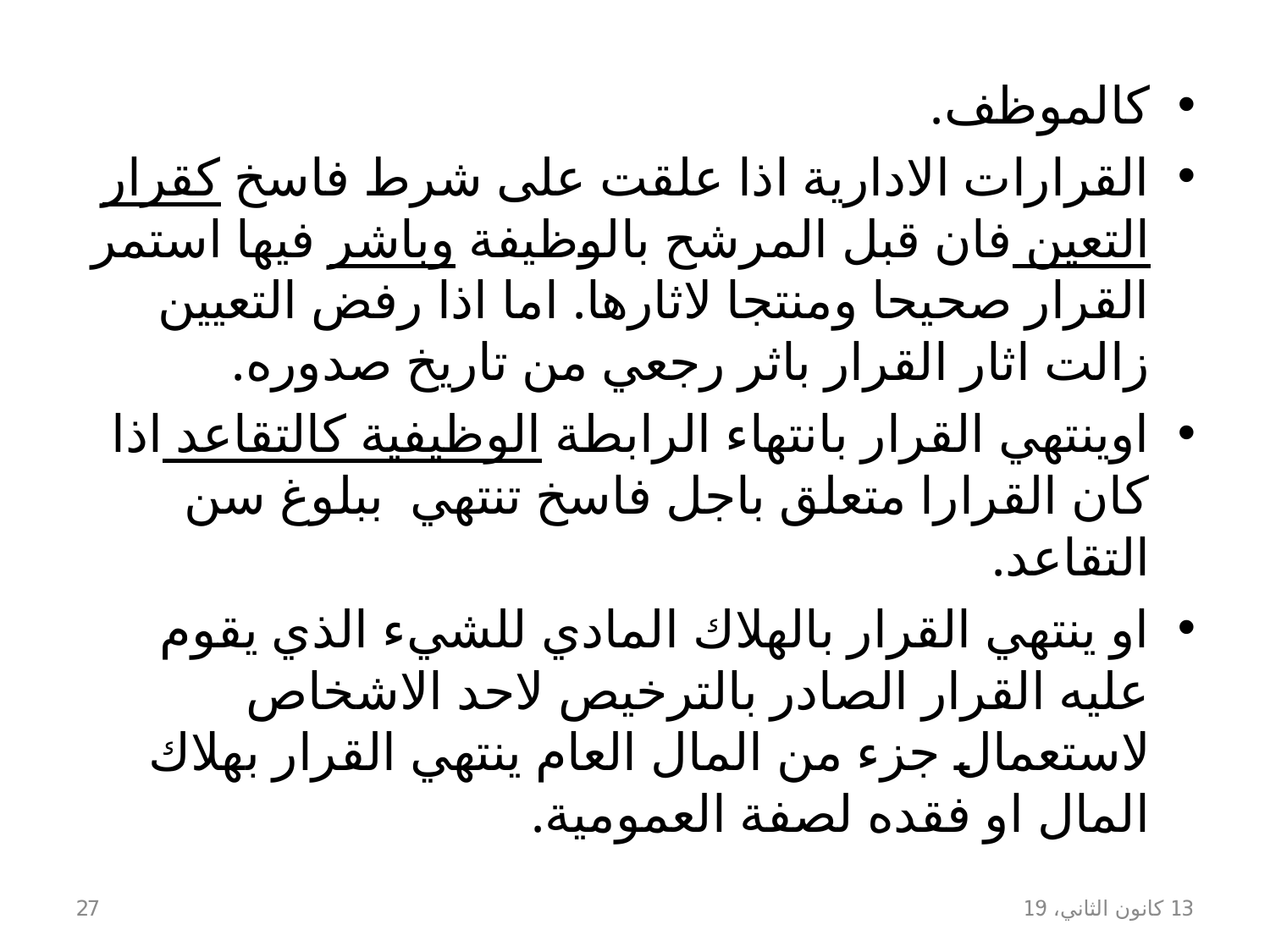

كالموظف.
القرارات الادارية اذا علقت على شرط فاسخ كقرار التعين فان قبل المرشح بالوظيفة وباشر فيها استمر القرار صحيحا ومنتجا لاثارها. اما اذا رفض التعيين زالت اثار القرار باثر رجعي من تاريخ صدوره.
اوينتهي القرار بانتهاء الرابطة الوظيفية كالتقاعد اذا كان القرارا متعلق باجل فاسخ تنتهي  ببلوغ سن التقاعد.
او ينتهي القرار بالهلاك المادي للشيء الذي يقوم عليه القرار الصادر بالترخيص لاحد الاشخاص لاستعمال جزء من المال العام ينتهي القرار بهلاك المال او فقده لصفة العمومية.
27

13 كانون الثاني، 19